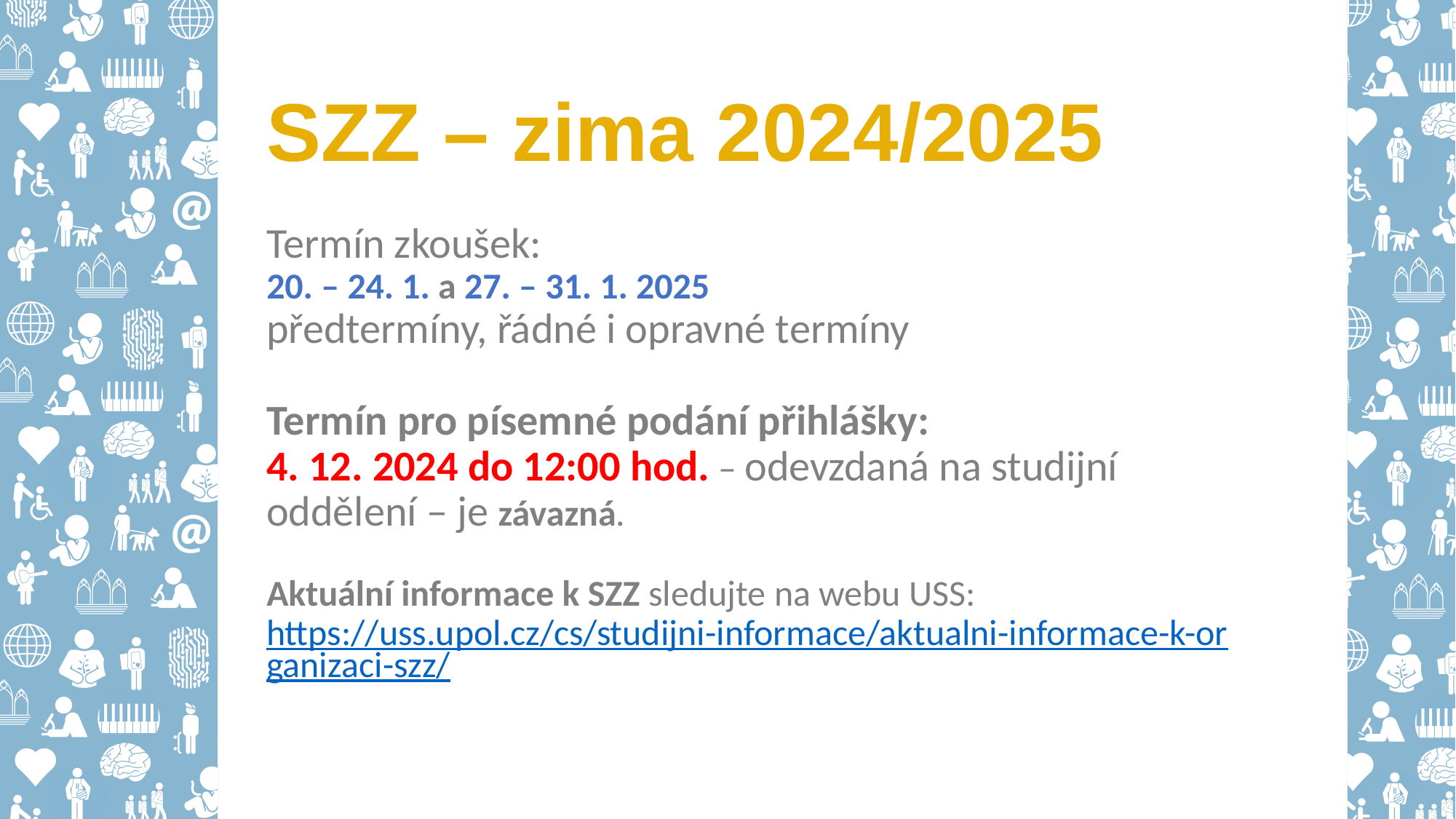

# SZZ – zima 2024/2025
Termín zkoušek:
20. – 24. 1. a 27. – 31. 1. 2025
předtermíny, řádné i opravné termíny

Termín pro písemné podání přihlášky:
4. 12. 2024 do 12:00 hod. – odevzdaná na studijní oddělení – je závazná.

Aktuální informace k SZZ sledujte na webu USS: https://uss.upol.cz/cs/studijni-informace/aktualni-informace-k-organizaci-szz/